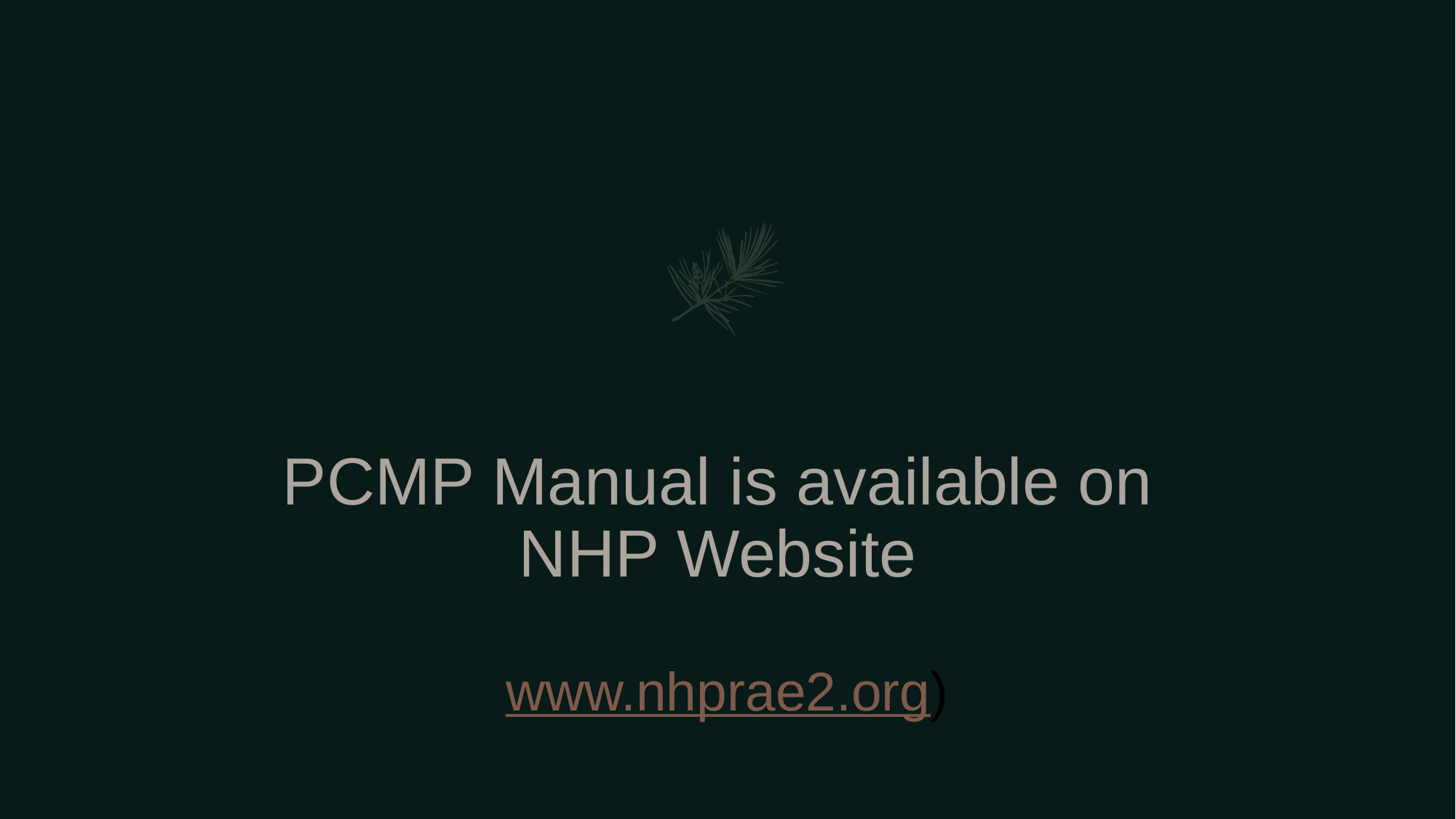

# PCMP Manual is available on NHP Website www.nhprae2.org)